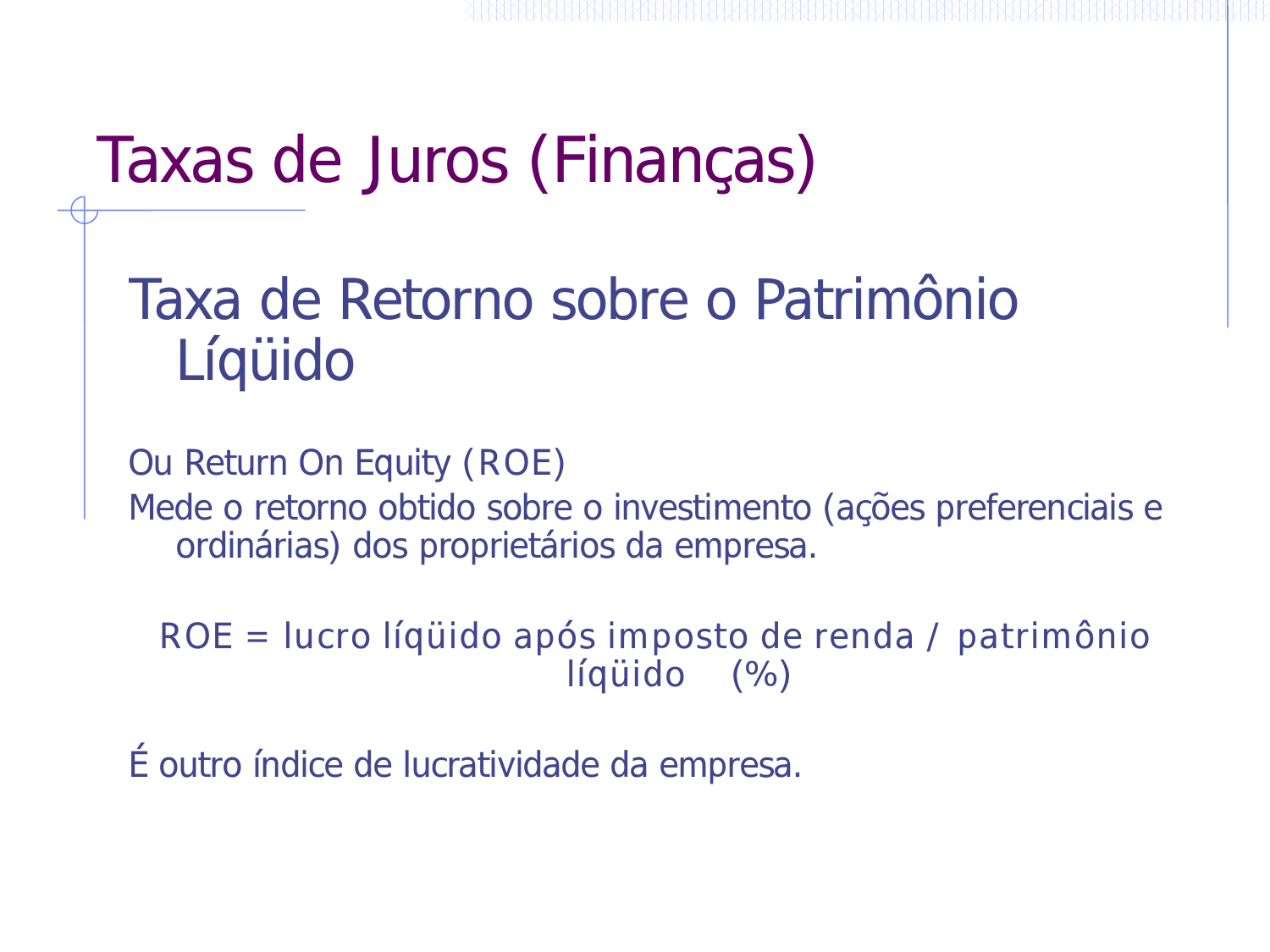

# Taxas de Juros (Finanças)
Taxa de Retorno sobre o Patrimônio Líqüido

Ou Return On Equity (ROE)
Mede o retorno obtido sobre o investimento (ações preferenciais e ordinárias) dos proprietários da empresa.

ROE = lucro líqüido após imposto de renda / patrimônio líqüido    (%)

É outro índice de lucratividade da empresa.